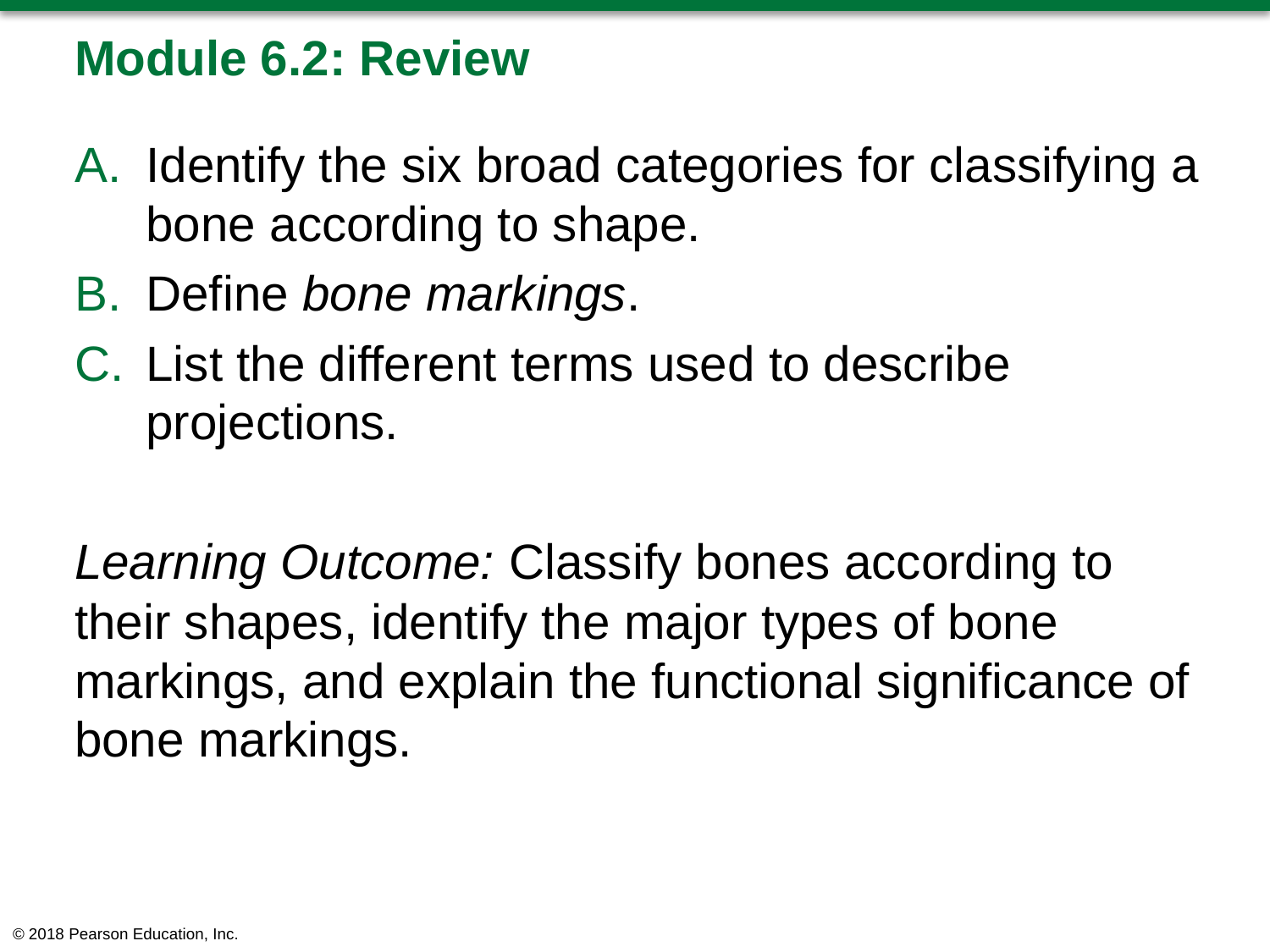

# Module 6.2: Review
Identify the six broad categories for classifying a bone according to shape.
Define bone markings.
List the different terms used to describe projections.

Learning Outcome: Classify bones according to their shapes, identify the major types of bone markings, and explain the functional significance of bone markings.
© 2018 Pearson Education, Inc.